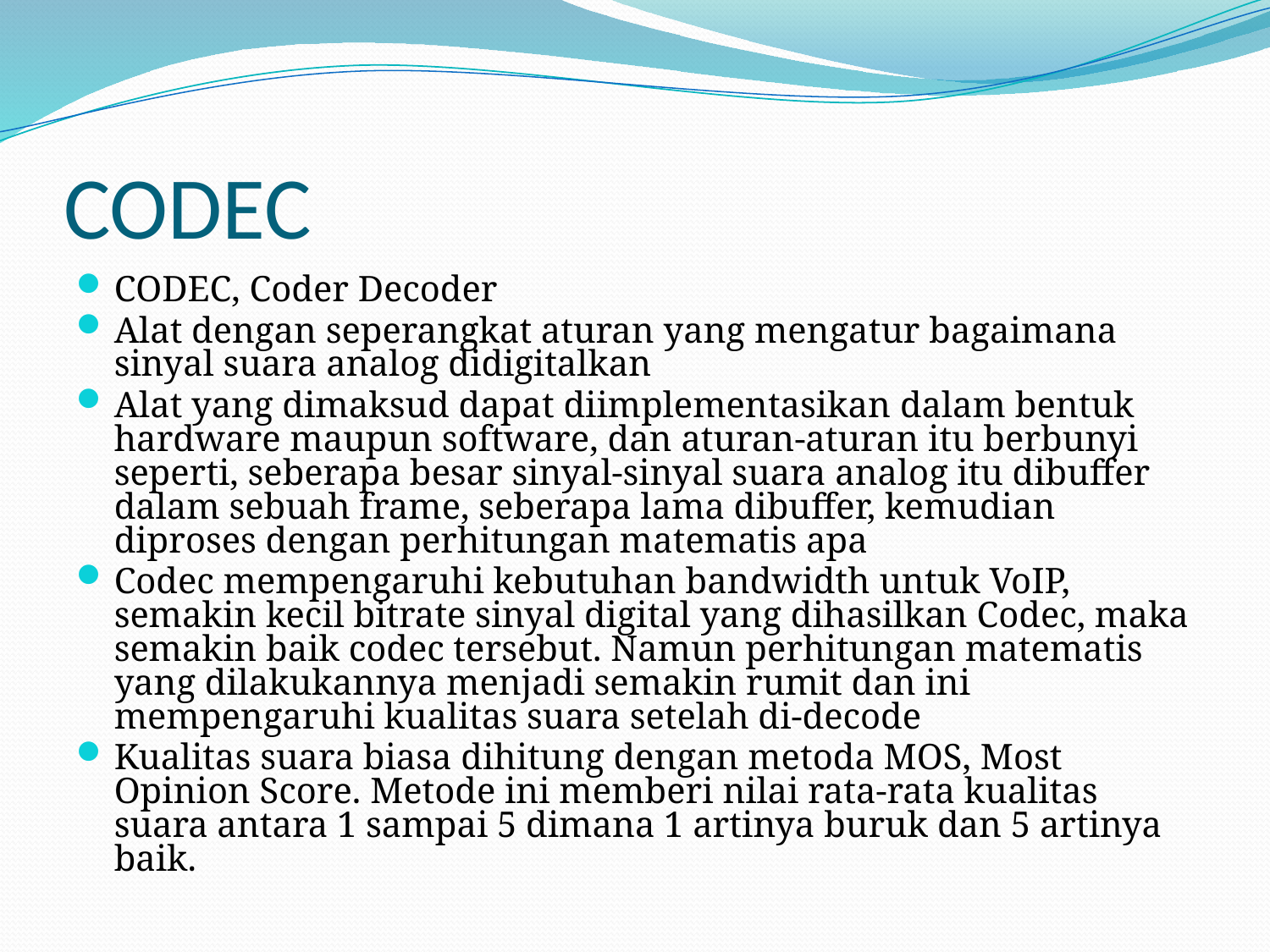

# CODEC
CODEC, Coder Decoder
Alat dengan seperangkat aturan yang mengatur bagaimana sinyal suara analog didigitalkan
Alat yang dimaksud dapat diimplementasikan dalam bentuk hardware maupun software, dan aturan-aturan itu berbunyi seperti, seberapa besar sinyal-sinyal suara analog itu dibuffer dalam sebuah frame, seberapa lama dibuffer, kemudian diproses dengan perhitungan matematis apa
Codec mempengaruhi kebutuhan bandwidth untuk VoIP, semakin kecil bitrate sinyal digital yang dihasilkan Codec, maka semakin baik codec tersebut. Namun perhitungan matematis yang dilakukannya menjadi semakin rumit dan ini mempengaruhi kualitas suara setelah di-decode
Kualitas suara biasa dihitung dengan metoda MOS, Most Opinion Score. Metode ini memberi nilai rata-rata kualitas suara antara 1 sampai 5 dimana 1 artinya buruk dan 5 artinya baik.